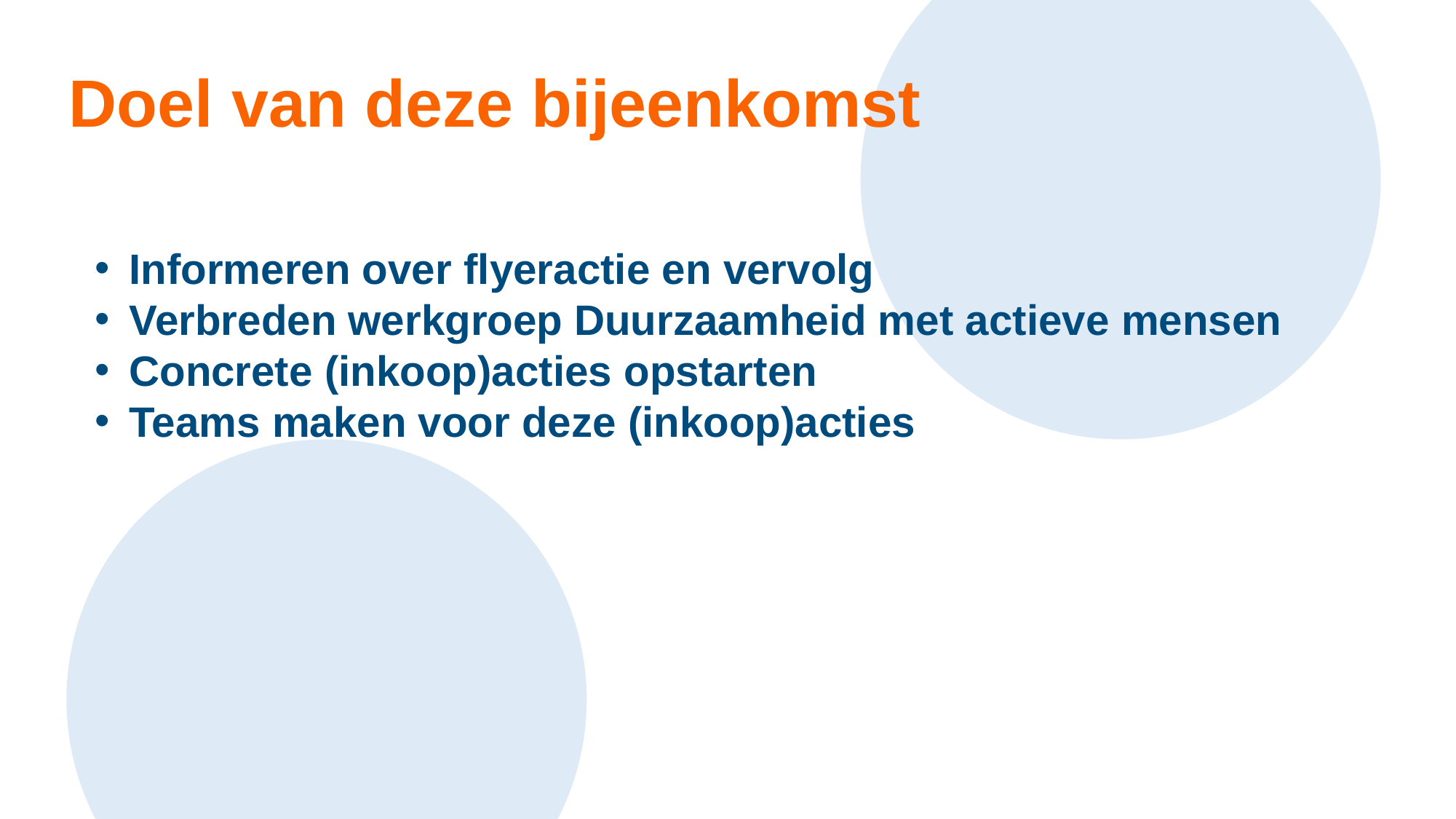

Doel van deze bijeenkomst
Informeren over flyeractie en vervolg
Verbreden werkgroep Duurzaamheid met actieve mensen
Concrete (inkoop)acties opstarten
Teams maken voor deze (inkoop)acties